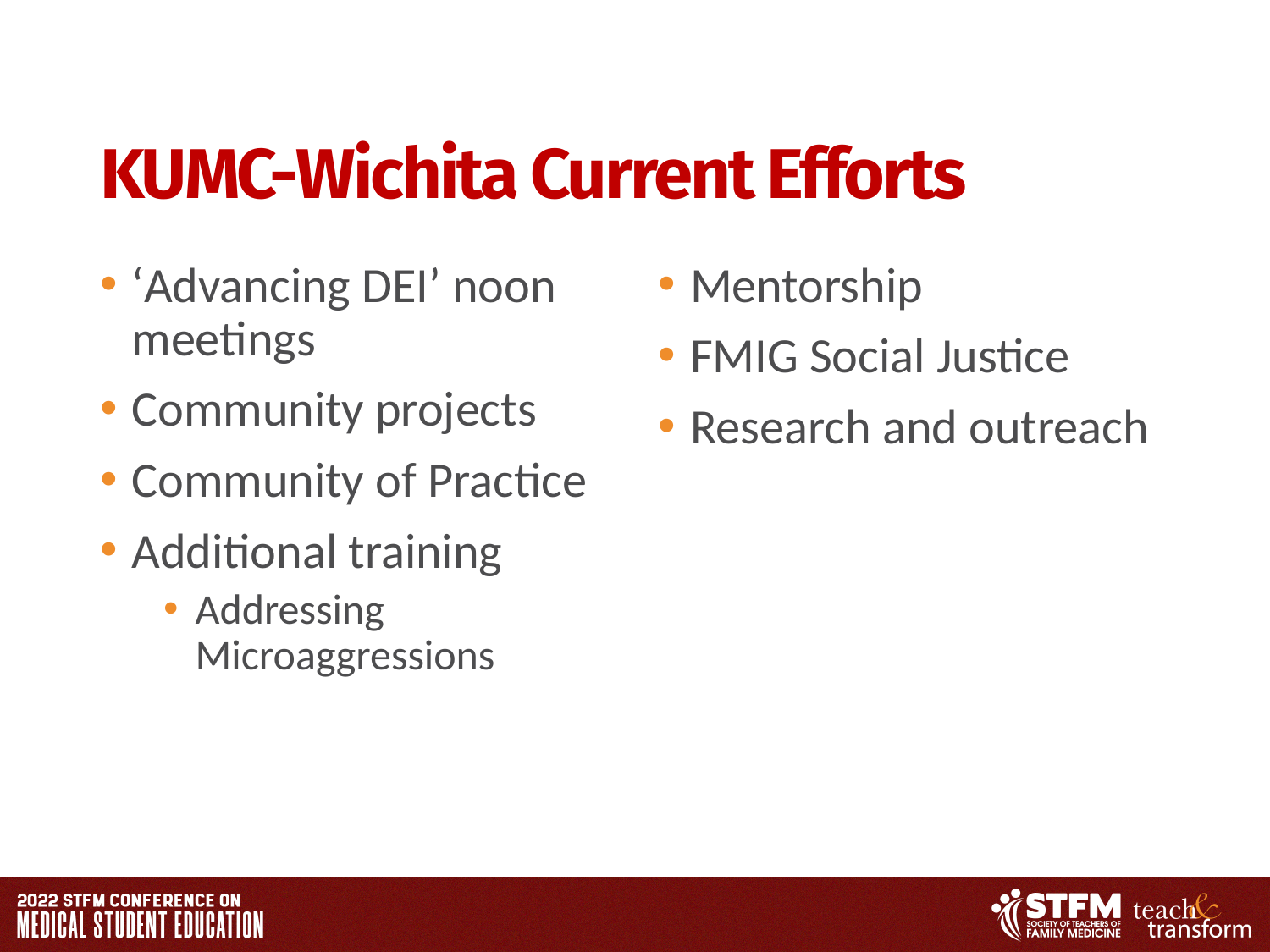

# KUMC-Wichita Current Efforts
‘Advancing DEI’ noon meetings
Community projects
Community of Practice
Additional training
Addressing Microaggressions

Mentorship
FMIG Social Justice
Research and outreach